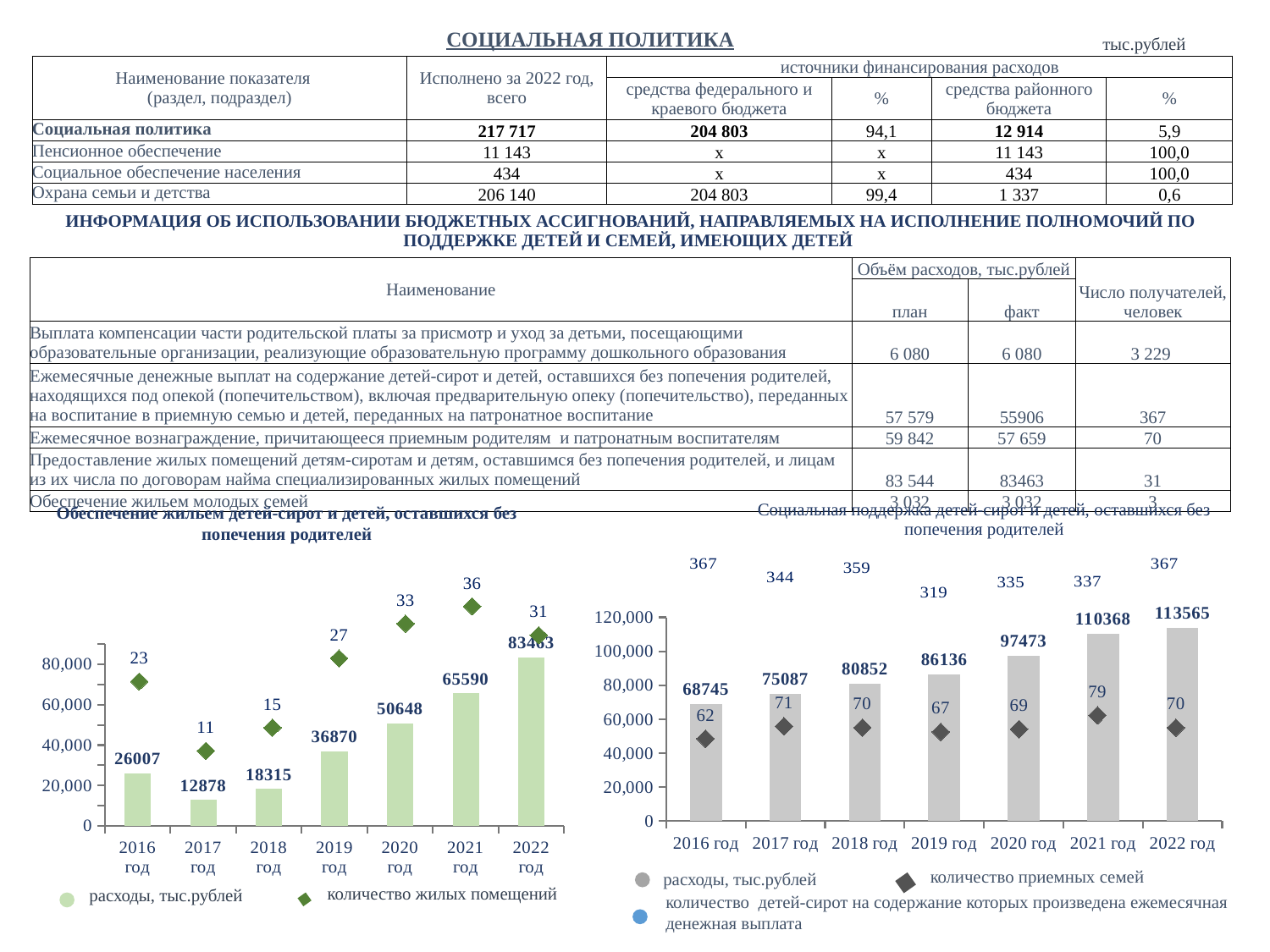

СОЦИАЛЬНАЯ ПОЛИТИКА
| тыс.рублей |
| --- |
| Наименование показателя (раздел, подраздел) | Исполнено за 2022 год, всего | источники финансирования расходов |  |  |  |
| --- | --- | --- | --- | --- | --- |
|  |  | средства федерального и краевого бюджета | % | средства районного бюджета | % |
| Социальная политика | 217 717 | 204 803 | 94,1 | 12 914 | 5,9 |
| Пенсионное обеспечение | 11 143 | х | х | 11 143 | 100,0 |
| Социальное обеспечение населения | 434 | х | х | 434 | 100,0 |
| Охрана семьи и детства | 206 140 | 204 803 | 99,4 | 1 337 | 0,6 |
| ИНФОРМАЦИЯ ОБ ИСПОЛЬЗОВАНИИ БЮДЖЕТНЫХ АССИГНОВАНИЙ, НАПРАВЛЯЕМЫХ НА ИСПОЛНЕНИЕ ПОЛНОМОЧИЙ ПО ПОДДЕРЖКЕ ДЕТЕЙ И СЕМЕЙ, ИМЕЮЩИХ ДЕТЕЙ |
| --- |
| Наименование | Объём расходов, тыс.рублей |  | Число получателей, человек |
| --- | --- | --- | --- |
|  | план | факт |  |
| Выплата компенсации части родительской платы за присмотр и уход за детьми, посещающими образовательные организации, реализующие образовательную программу дошкольного образования | 6 080 | 6 080 | 3 229 |
| Ежемесячные денежные выплат на содержание детей-сирот и детей, оставшихся без попечения родителей, находящихся под опекой (попечительством), включая предварительную опеку (попечительство), переданных на воспитание в приемную семью и детей, переданных на патронатное воспитание | 57 579 | 55906 | 367 |
| Ежемесячное вознаграждение, причитающееся приемным родителям и патронатным воспитателям | 59 842 | 57 659 | 70 |
| Предоставление жилых помещений детям-сиротам и детям, оставшимся без попечения родителей, и лицам из их числа по договорам найма специализированных жилых помещений | 83 544 | 83463 | 31 |
| Обеспечение жильем молодых семей | 3 032 | 3 032 | 3 |
Обеспечение жильем детей-сирот и детей, оставшихся без попечения родителей
| Социальная поддержка детей-сирот и детей, оставшихся без попечения родителей |
| --- |

### Chart

| Category | к-во |
|---|---|

### Chart

| Category |  |
|---|---|
| 2016 год | 23.0 |
| 2017 год | 11.0 |
| 2018 год | 15.0 |
| 2019 год | 27.0 |
| 2020 год | 33.0 |
| 2021 год | 36.0 |
| 2022 год | 31.0 |

### Chart

| Category | сумма |
|---|---|
| 2016 год | 68745.0 |
| 2017 год | 75087.0 |
| 2018 год | 80852.0 |
| 2019 год | 86136.0 |
| 2020 год | 97473.0 |
| 2021 год | 110368.0 |
| 2022 год | 113565.0 |

### Chart

| Category | сумма |
|---|---|
| 2016 год | 26007.0 |
| 2017 год | 12878.0 |
| 2018 год | 18315.0 |
| 2019 год | 36870.0 |
| 2020 год | 50648.0 |
| 2021 год | 65590.0 |
| 2022 год | 83463.0 |

### Chart

| Category | к-во |
|---|---|
| количество приемных семей |
| --- |
| расходы, тыс.рублей |
| --- |

| расходы, тыс.рублей |
| --- |
| количество жилых помещений |
| --- |
количество  детей-сирот на содержание которых произведена ежемесячная денежная выплата